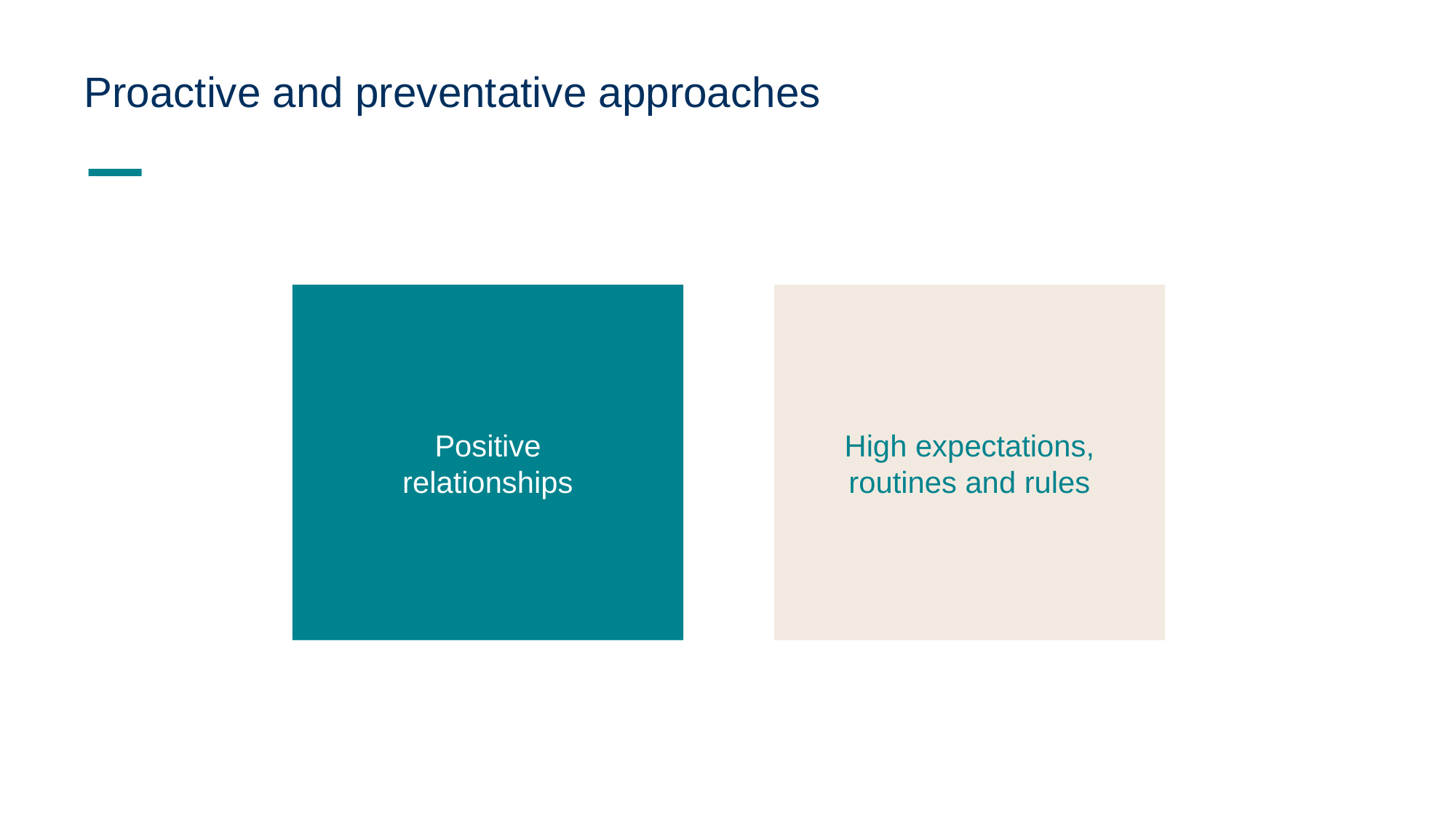

# Proactive and preventative approaches

Positive relationships
High expectations, routines and rules